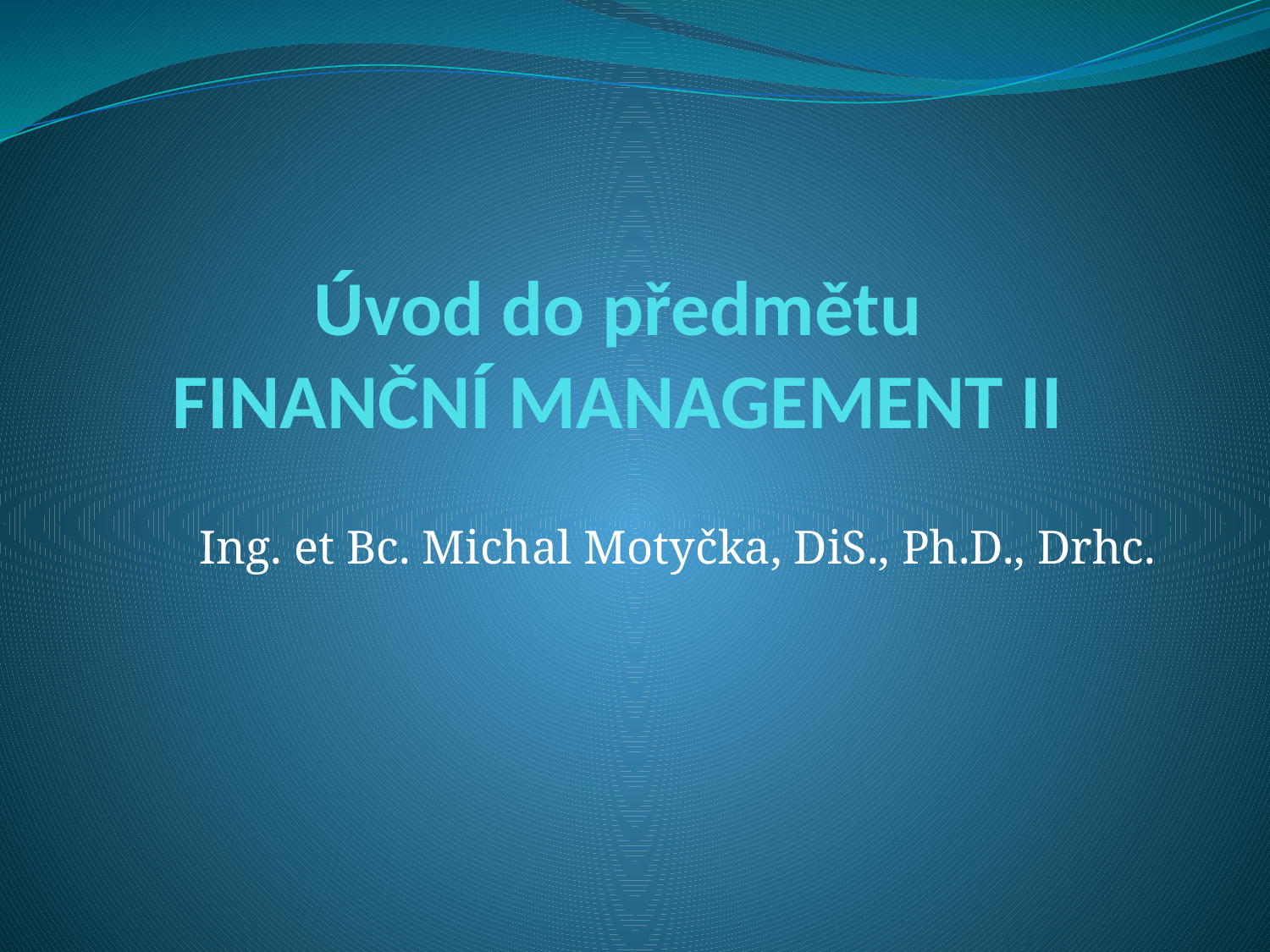

# Úvod do předmětu FINANČNÍ MANAGEMENT II

Ing. et Bc. Michal Motyčka, DiS., Ph.D., Drhc.